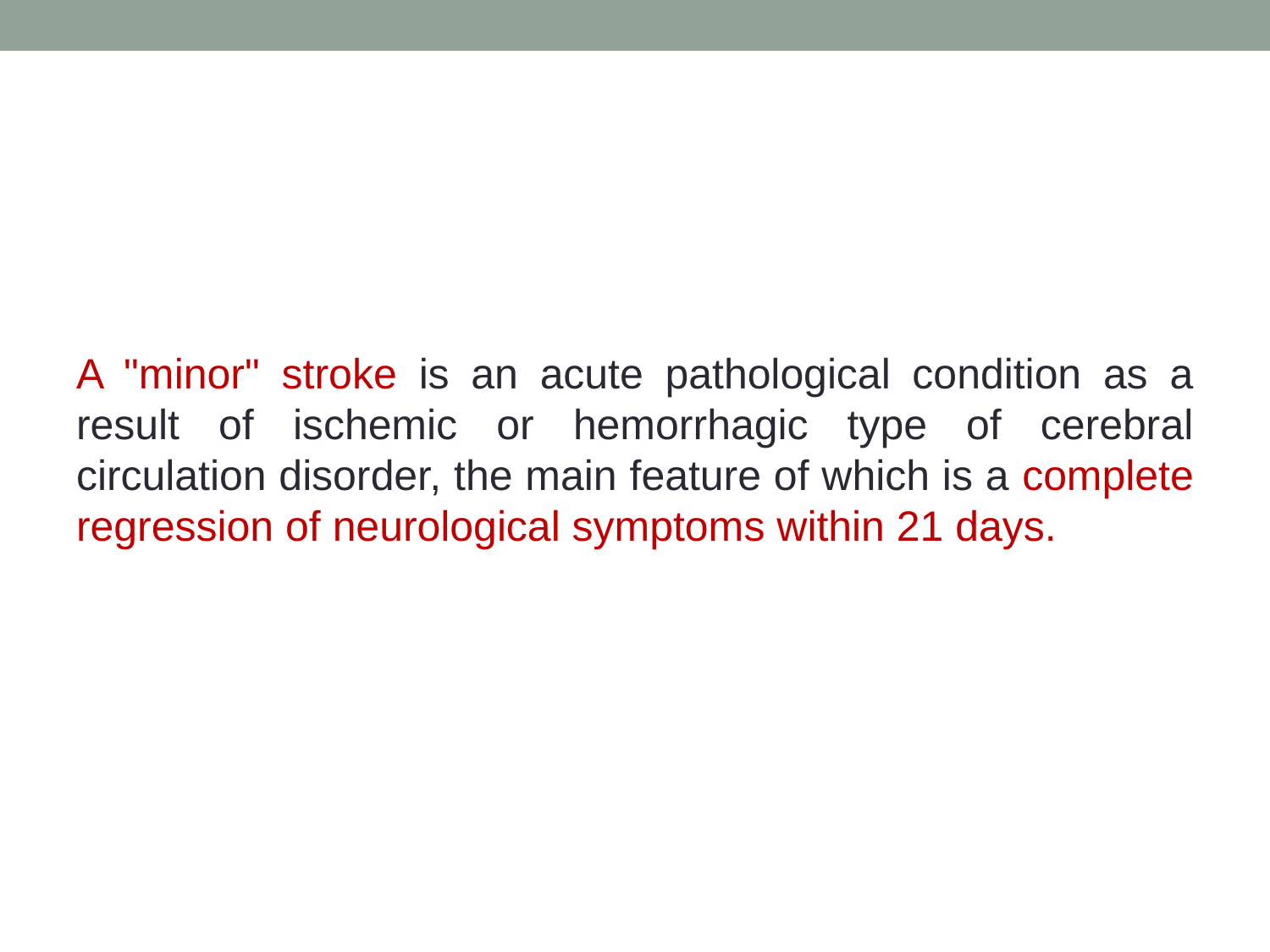

#

A "minor" stroke is an acute pathological condition as a result of ischemic or hemorrhagic type of cerebral circulation disorder, the main feature of which is a complete regression of neurological symptoms within 21 days.